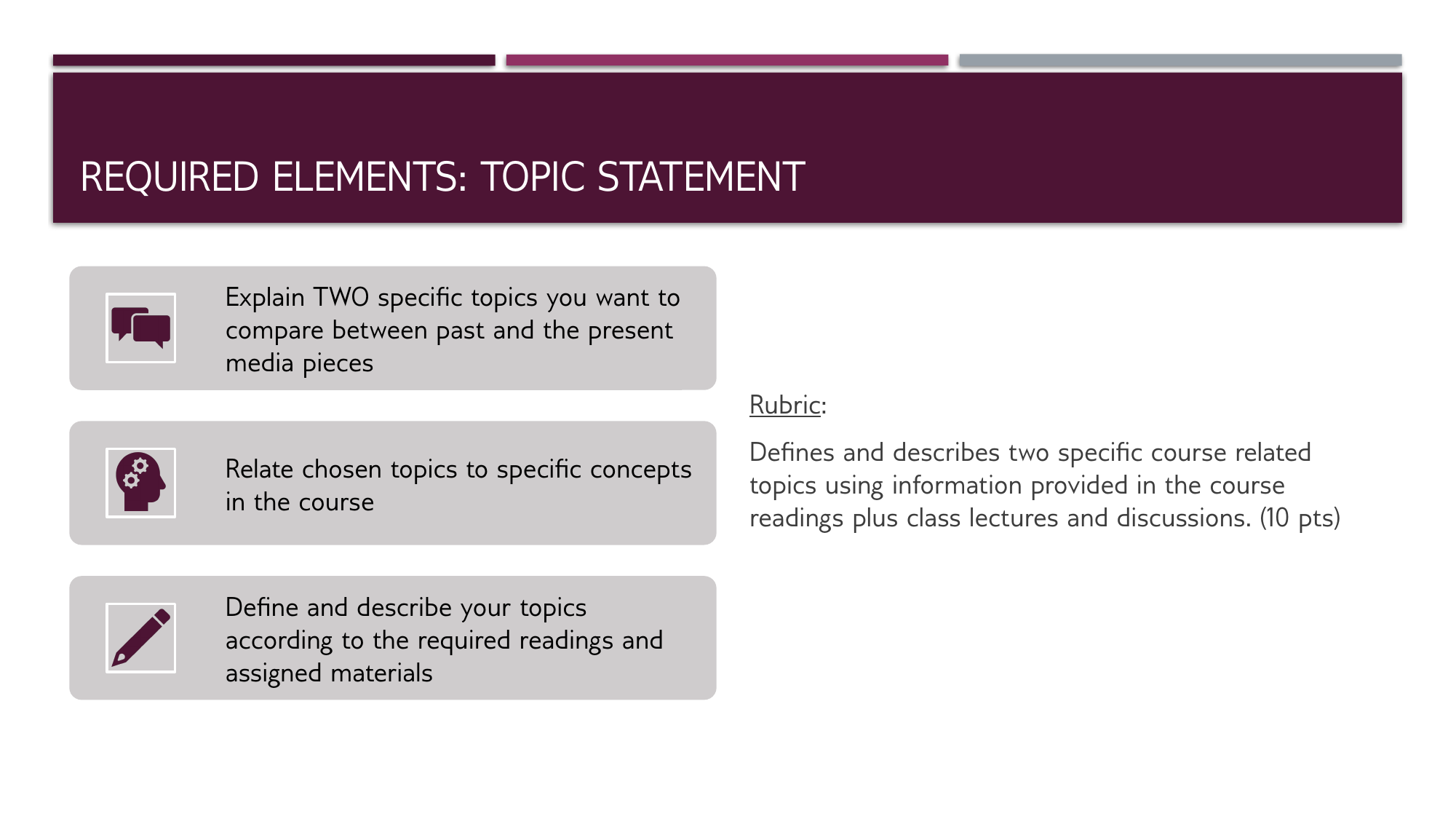

# Required Elements: Topic Statement
Explain TWO specific topics you want to compare between past and the present media pieces
Relate chosen topics to specific concepts in the course
Define and describe your topics according to the required readings and assigned materials
Rubric:
Defines and describes two specific course related topics using information provided in the course readings plus class lectures and discussions. (10 pts)